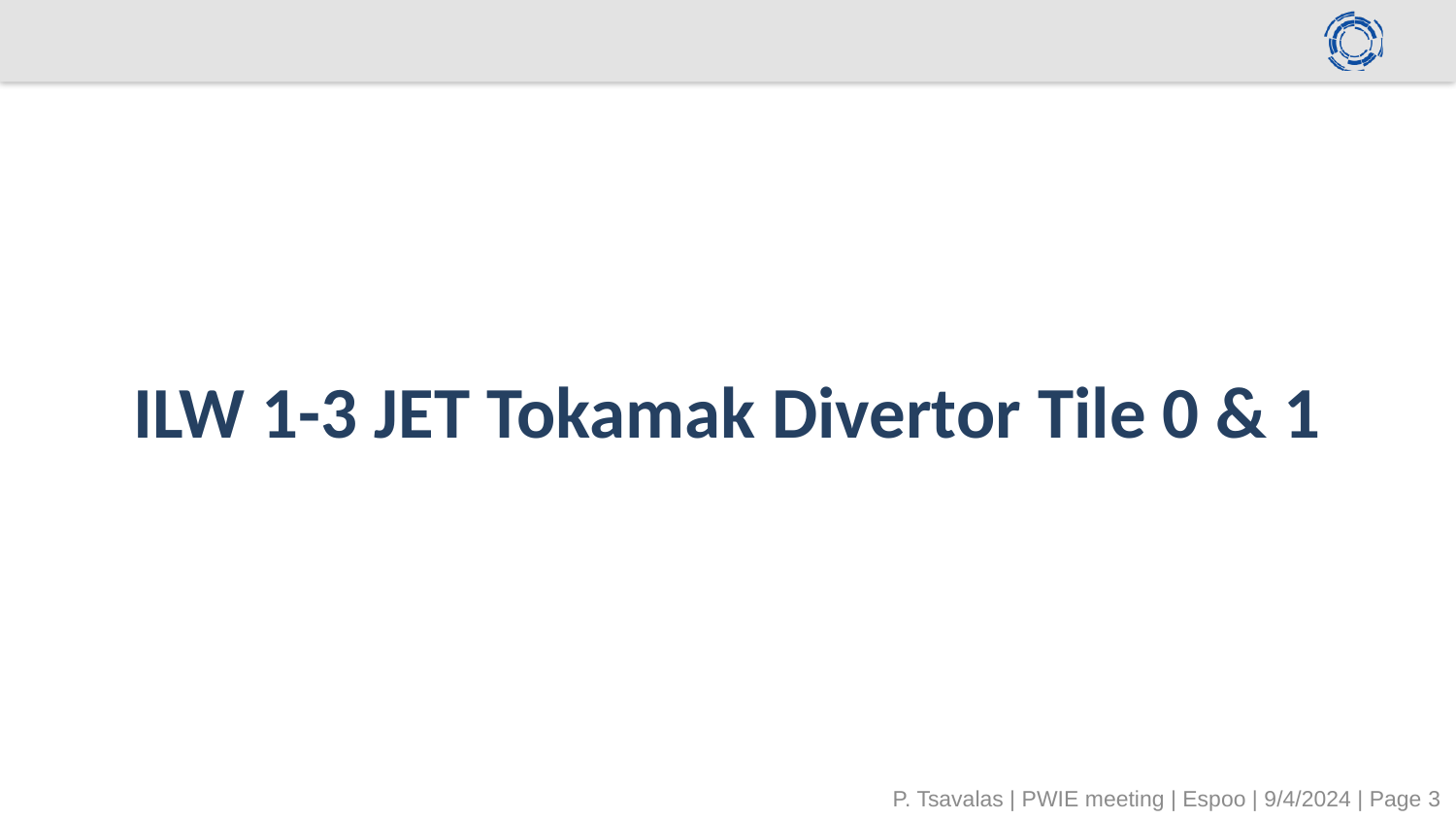

ILW 1-3 JET Tokamak Divertor Tile 0 & 1
P. Tsavalas | PWIE meeting | Espoo | 9/4/2024 | Page 3